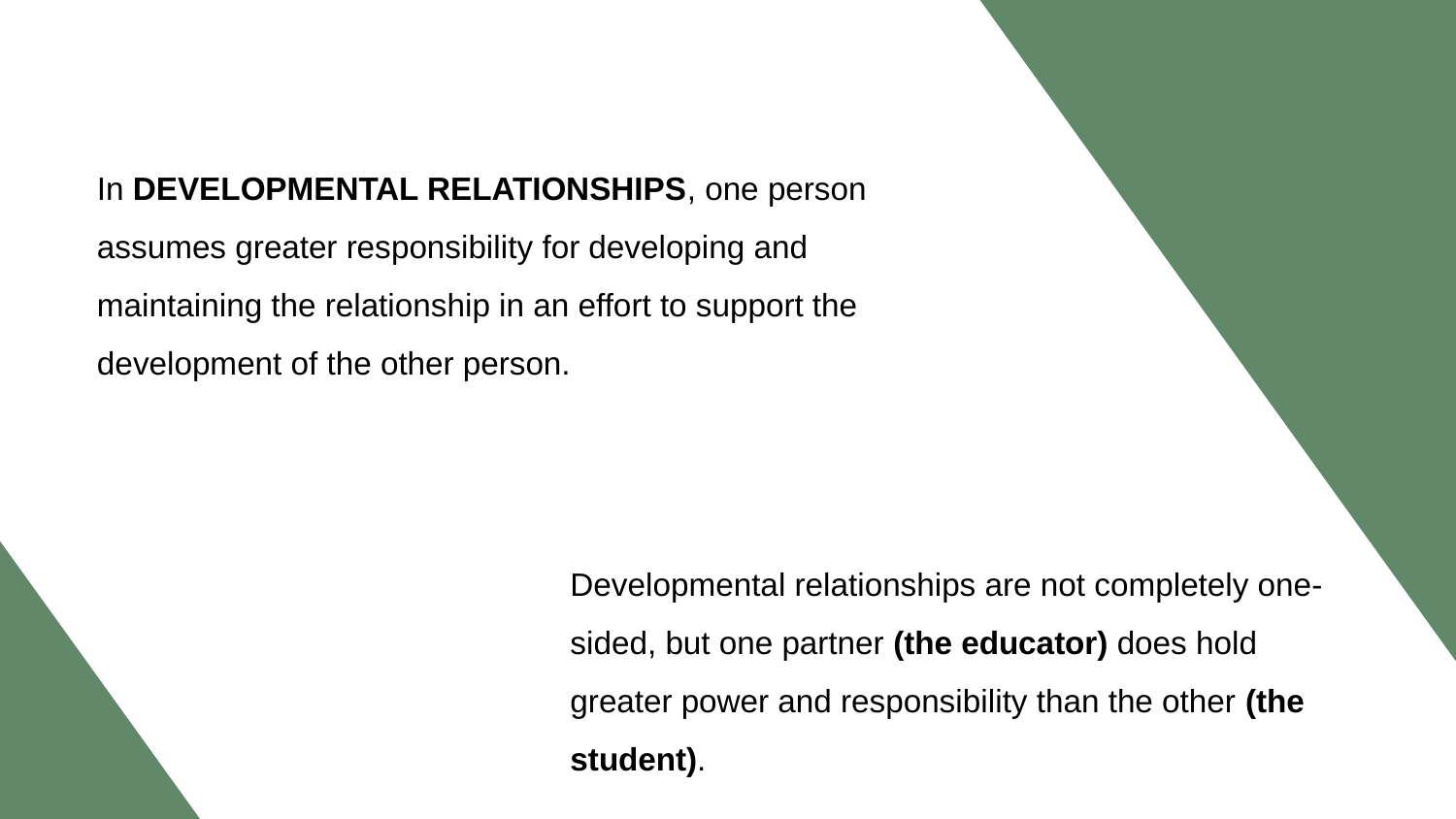

In DEVELOPMENTAL RELATIONSHIPS, one person assumes greater responsibility for developing and maintaining the relationship in an effort to support the development of the other person.
Developmental relationships are not completely one-sided, but one partner (the educator) does hold greater power and responsibility than the other (the student).